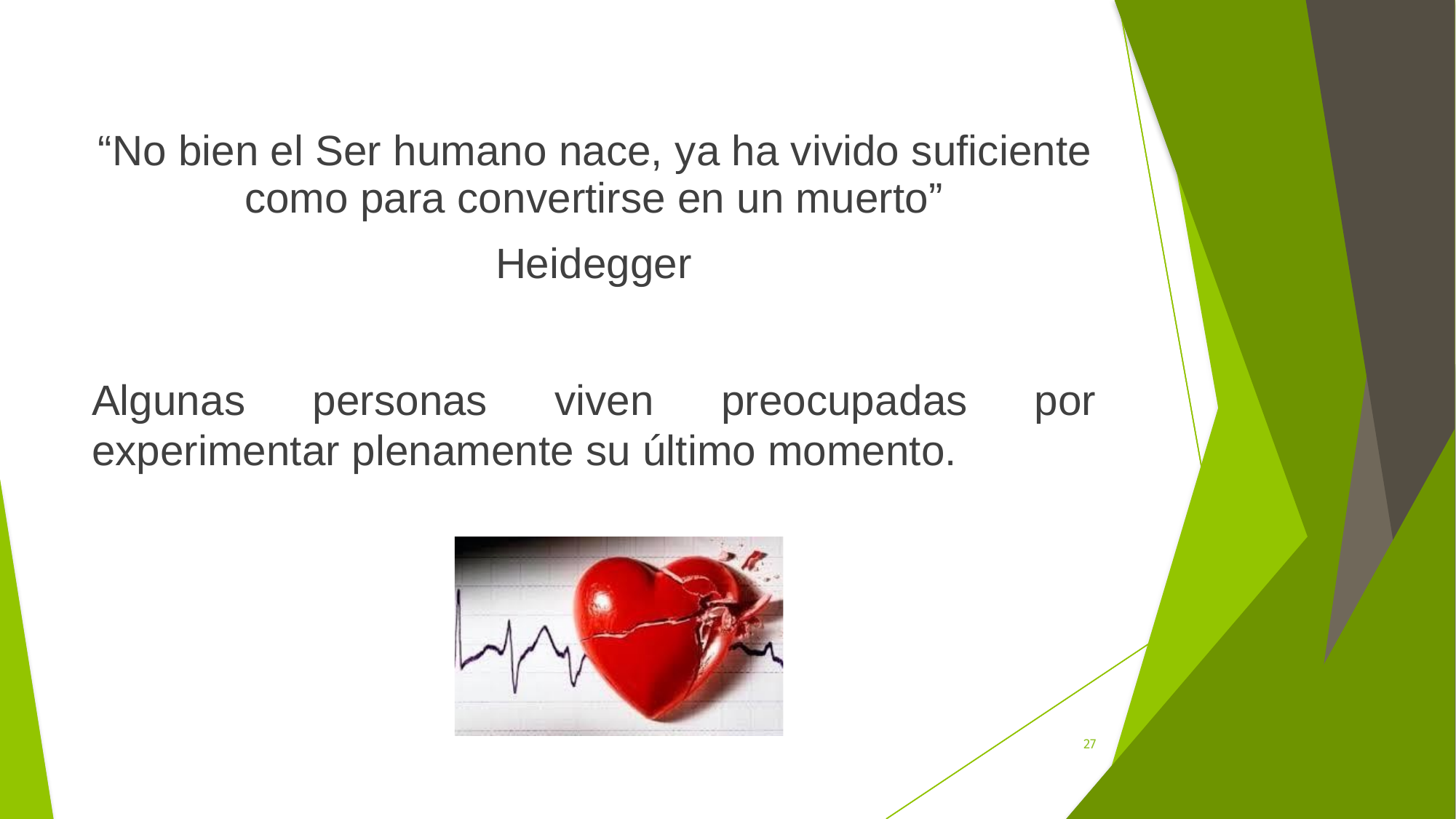

“No bien el Ser humano nace, ya ha vivido suficiente
como para convertirse en un muerto”
Heidegger

Algunas
personas
viven
preocupadas
por

experimentar plenamente su último momento.

27